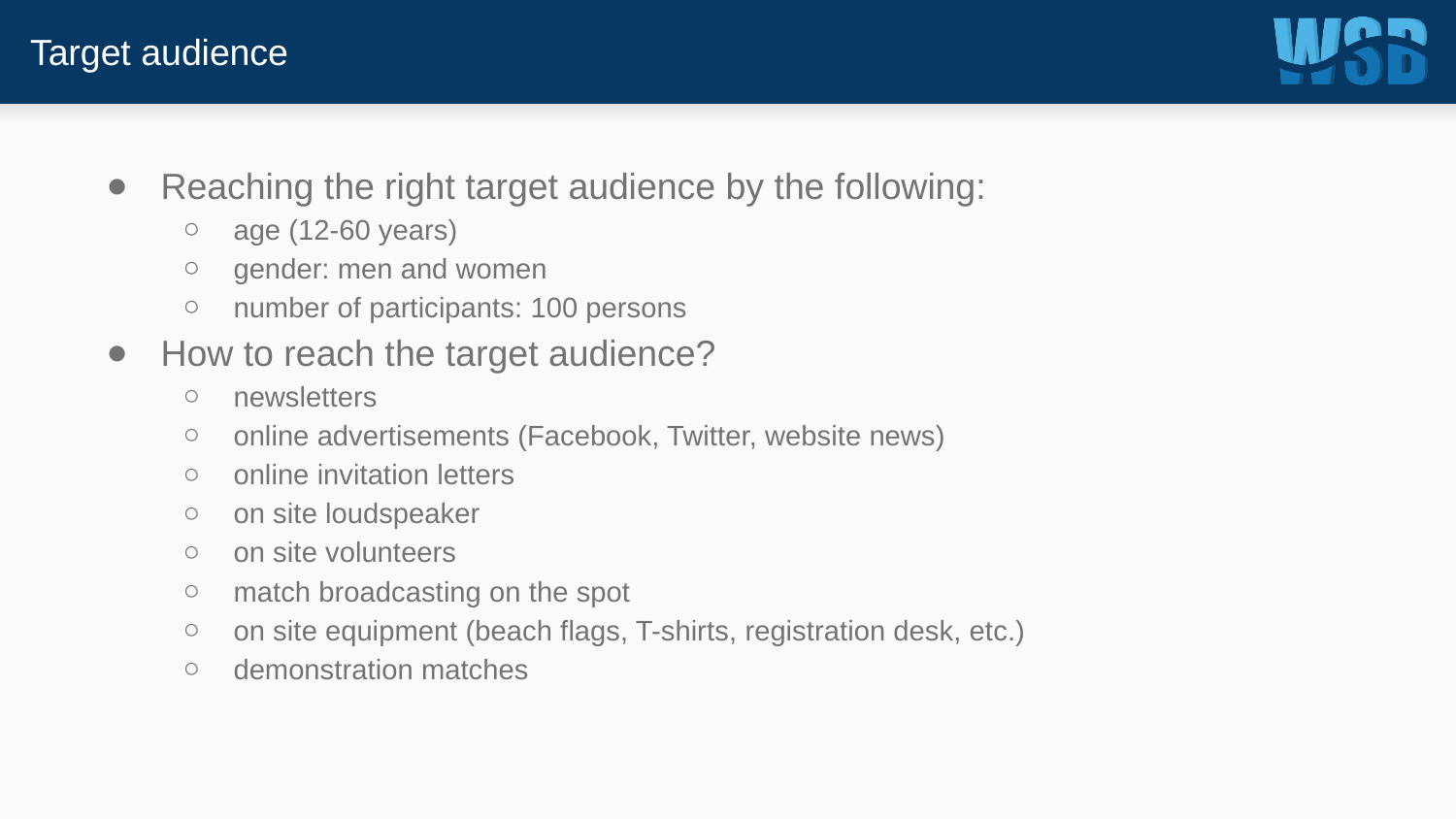

# Target audience
Reaching the right target audience by the following:
age (12-60 years)
gender: men and women
number of participants: 100 persons
How to reach the target audience?
newsletters
online advertisements (Facebook, Twitter, website news)
online invitation letters
on site loudspeaker
on site volunteers
match broadcasting on the spot
on site equipment (beach flags, T-shirts, registration desk, etc.)
demonstration matches